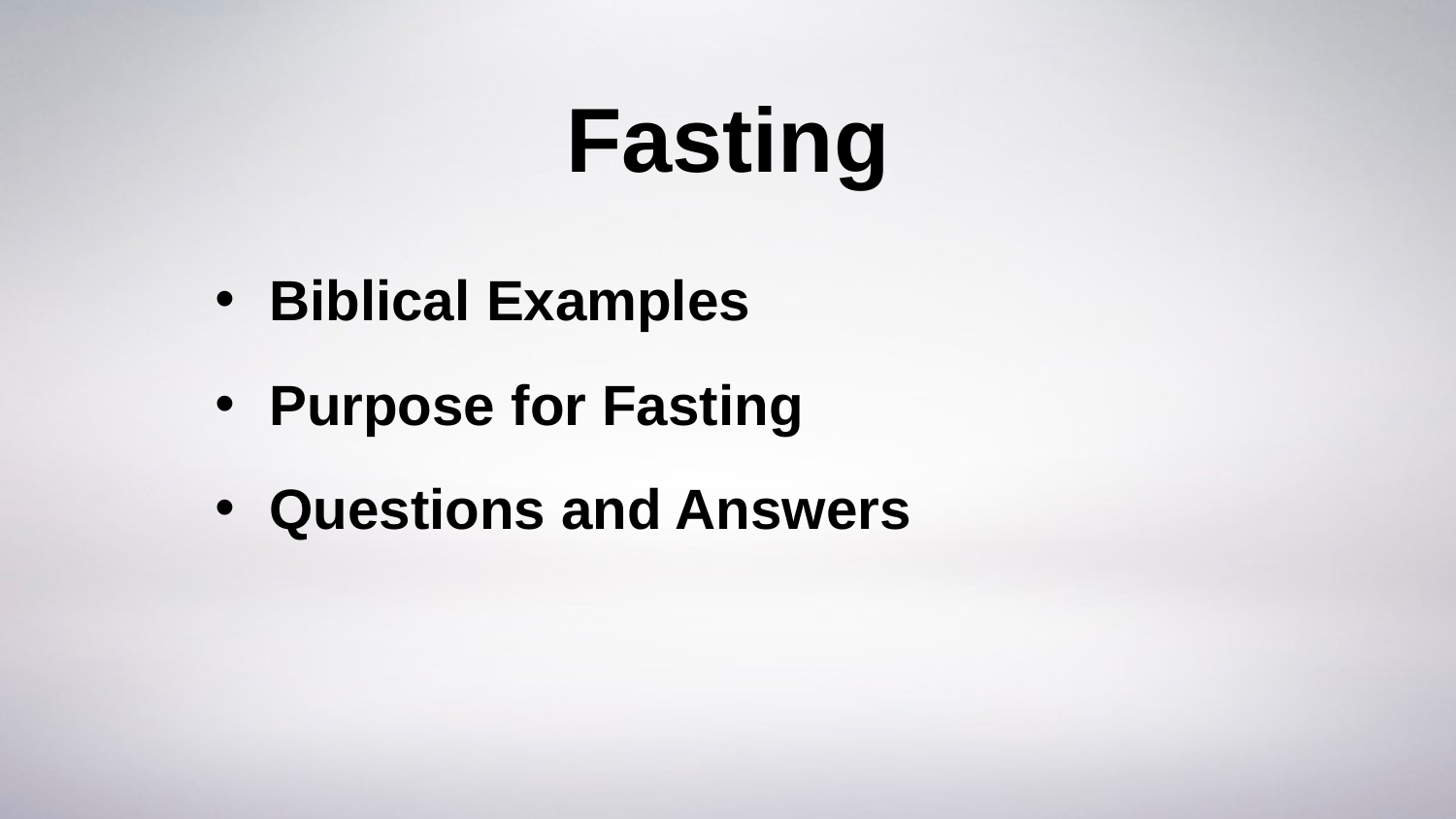

# Fasting
Biblical Examples
Purpose for Fasting
Questions and Answers